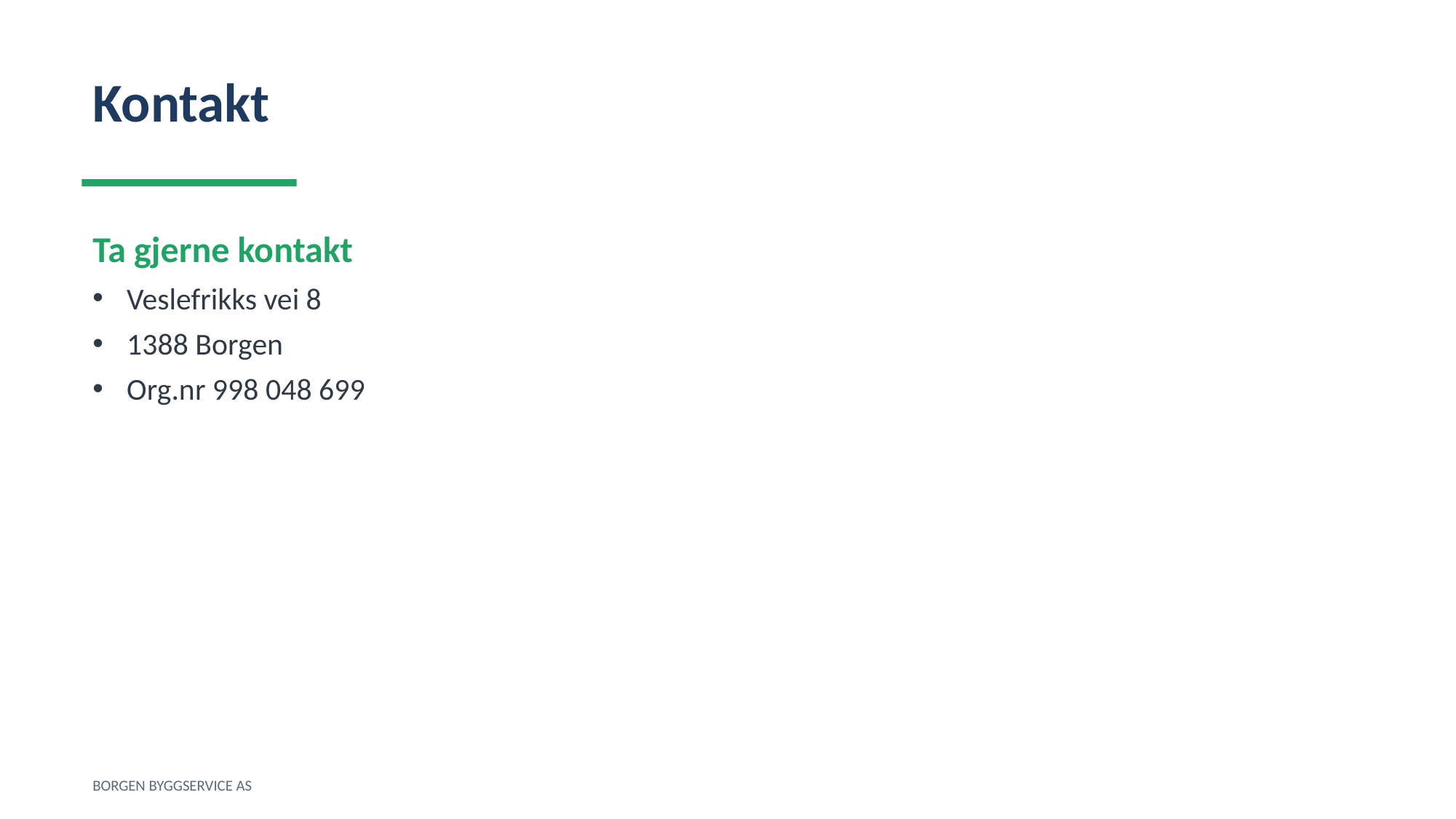

Kontakt

Ta gjerne kontakt
Veslefrikks vei 8
1388 Borgen
Org.nr 998 048 699
BORGEN BYGGSERVICE AS